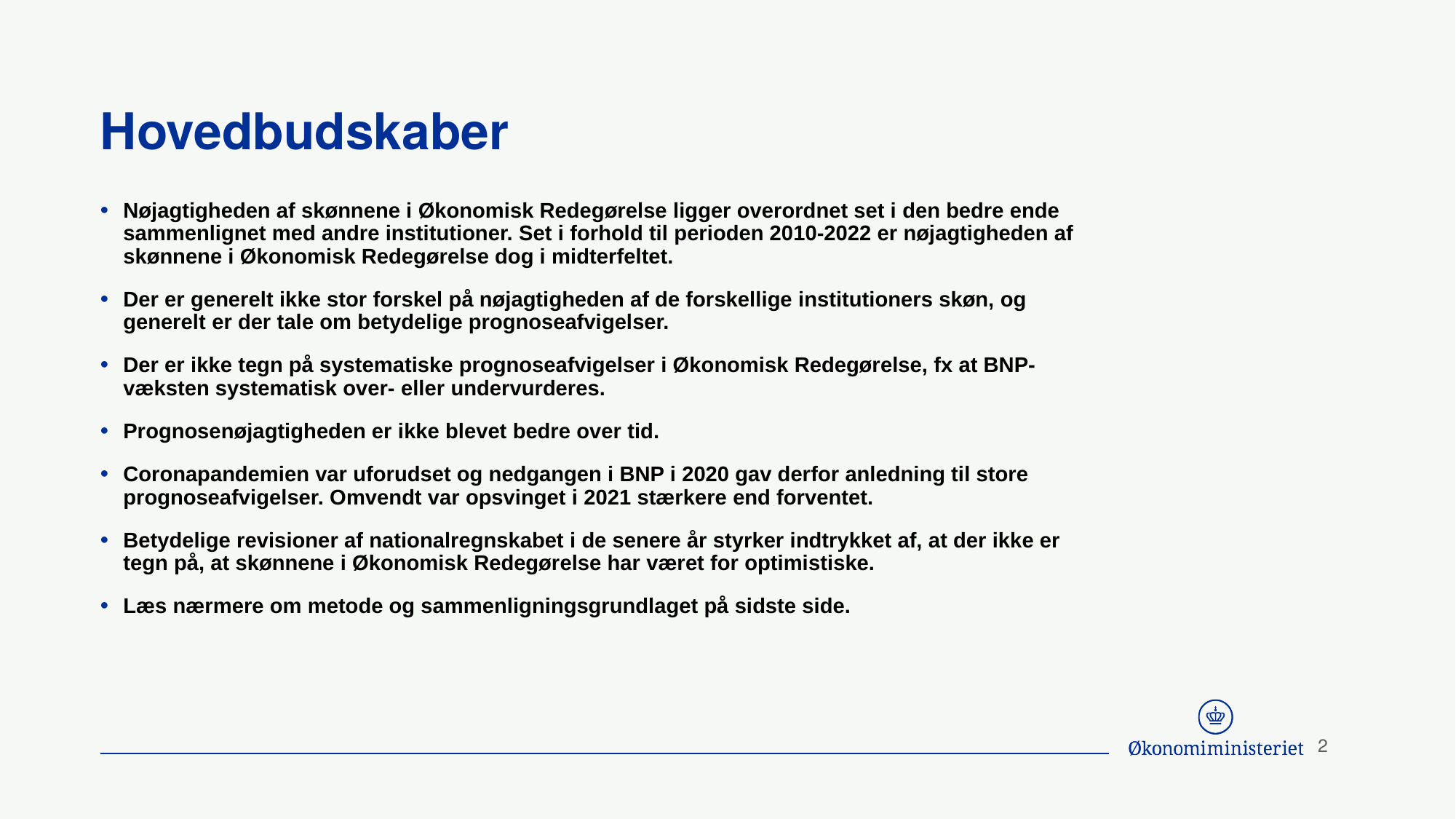

Hovedbudskaber
Nøjagtigheden af skønnene i Økonomisk Redegørelse ligger overordnet set i den bedre ende sammenlignet med andre institutioner. Set i forhold til perioden 2010-2022 er nøjagtigheden af skønnene i Økonomisk Redegørelse dog i midterfeltet.
Der er generelt ikke stor forskel på nøjagtigheden af de forskellige institutioners skøn, og generelt er der tale om betydelige prognoseafvigelser.
Der er ikke tegn på systematiske prognoseafvigelser i Økonomisk Redegørelse, fx at BNP-væksten systematisk over- eller undervurderes.
Prognosenøjagtigheden er ikke blevet bedre over tid.
Coronapandemien var uforudset og nedgangen i BNP i 2020 gav derfor anledning til store prognoseafvigelser. Omvendt var opsvinget i 2021 stærkere end forventet.
Betydelige revisioner af nationalregnskabet i de senere år styrker indtrykket af, at der ikke er tegn på, at skønnene i Økonomisk Redegørelse har været for optimistiske.
Læs nærmere om metode og sammenligningsgrundlaget på sidste side.